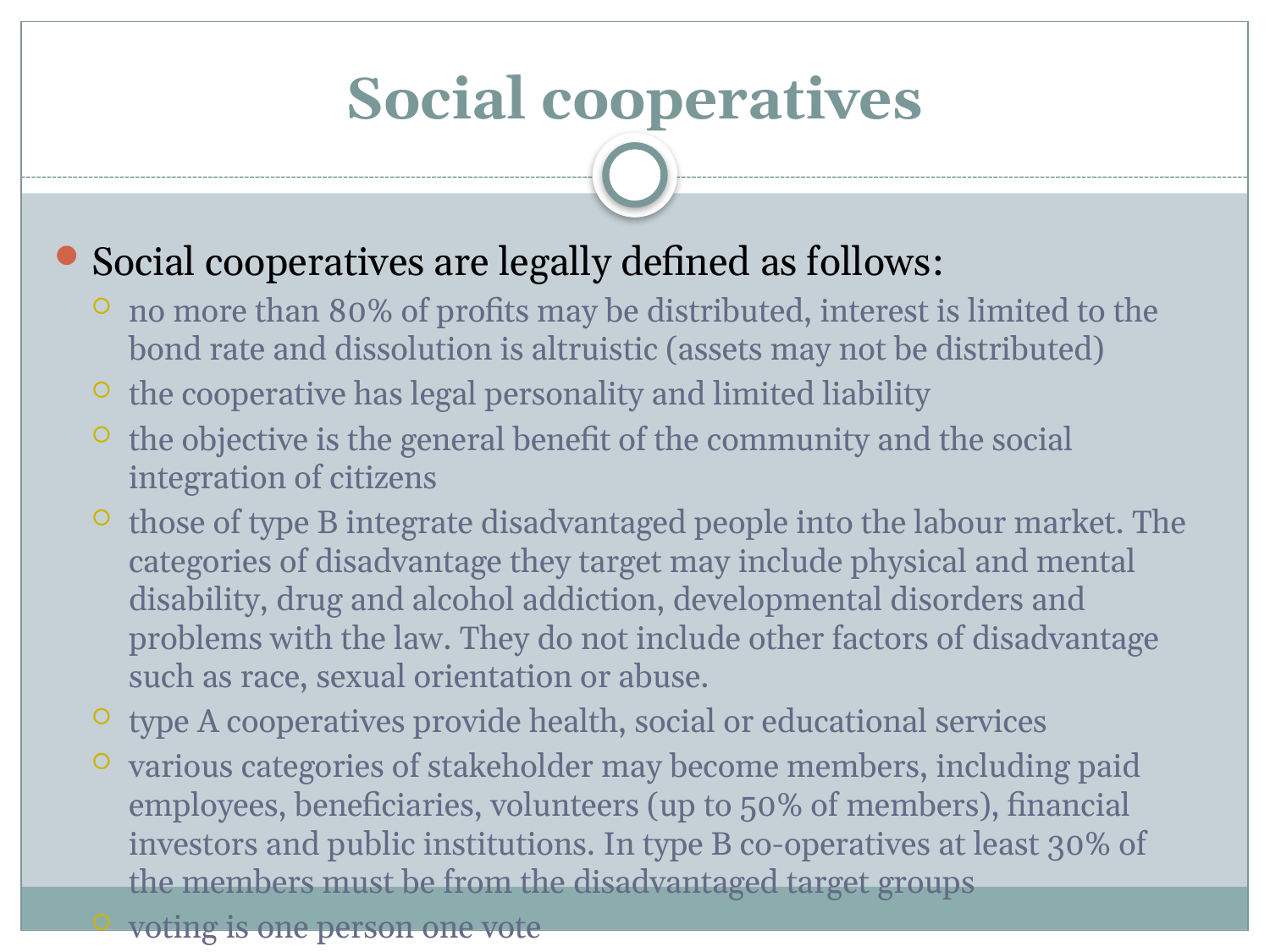

# Social cooperatives

Social cooperatives are legally defined as follows:
no more than 80% of profits may be distributed, interest is limited to the bond rate and dissolution is altruistic (assets may not be distributed)
the cooperative has legal personality and limited liability
the objective is the general benefit of the community and the social integration of citizens
those of type B integrate disadvantaged people into the labour market. The categories of disadvantage they target may include physical and mental disability, drug and alcohol addiction, developmental disorders and problems with the law. They do not include other factors of disadvantage such as race, sexual orientation or abuse.
type A cooperatives provide health, social or educational services
various categories of stakeholder may become members, including paid employees, beneficiaries, volunteers (up to 50% of members), financial investors and public institutions. In type B co-operatives at least 30% of the members must be from the disadvantaged target groups
voting is one person one vote